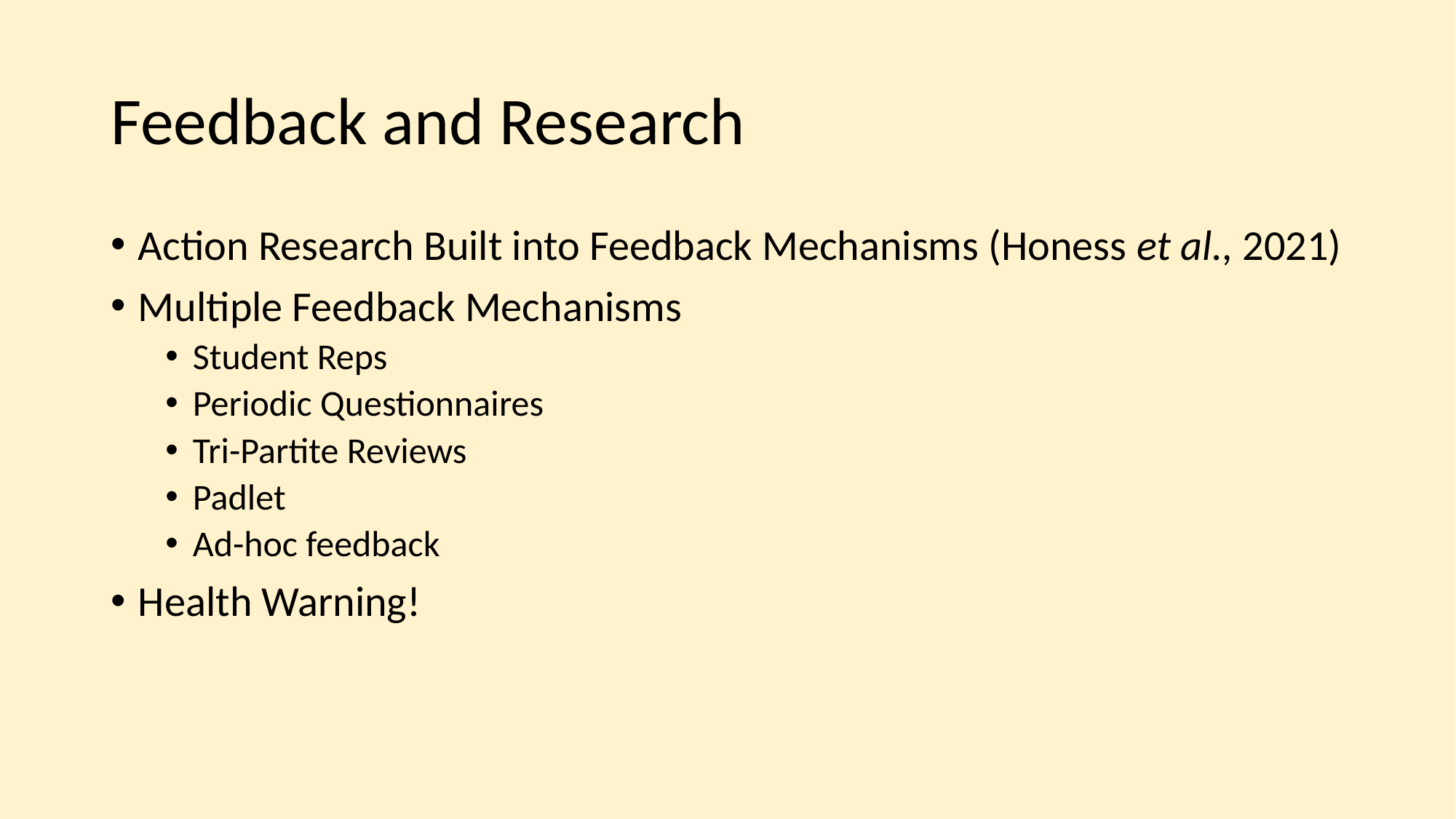

# Feedback and Research
Action Research Built into Feedback Mechanisms (Honess et al., 2021)
Multiple Feedback Mechanisms
Student Reps
Periodic Questionnaires
Tri-Partite Reviews
Padlet
Ad-hoc feedback
Health Warning!